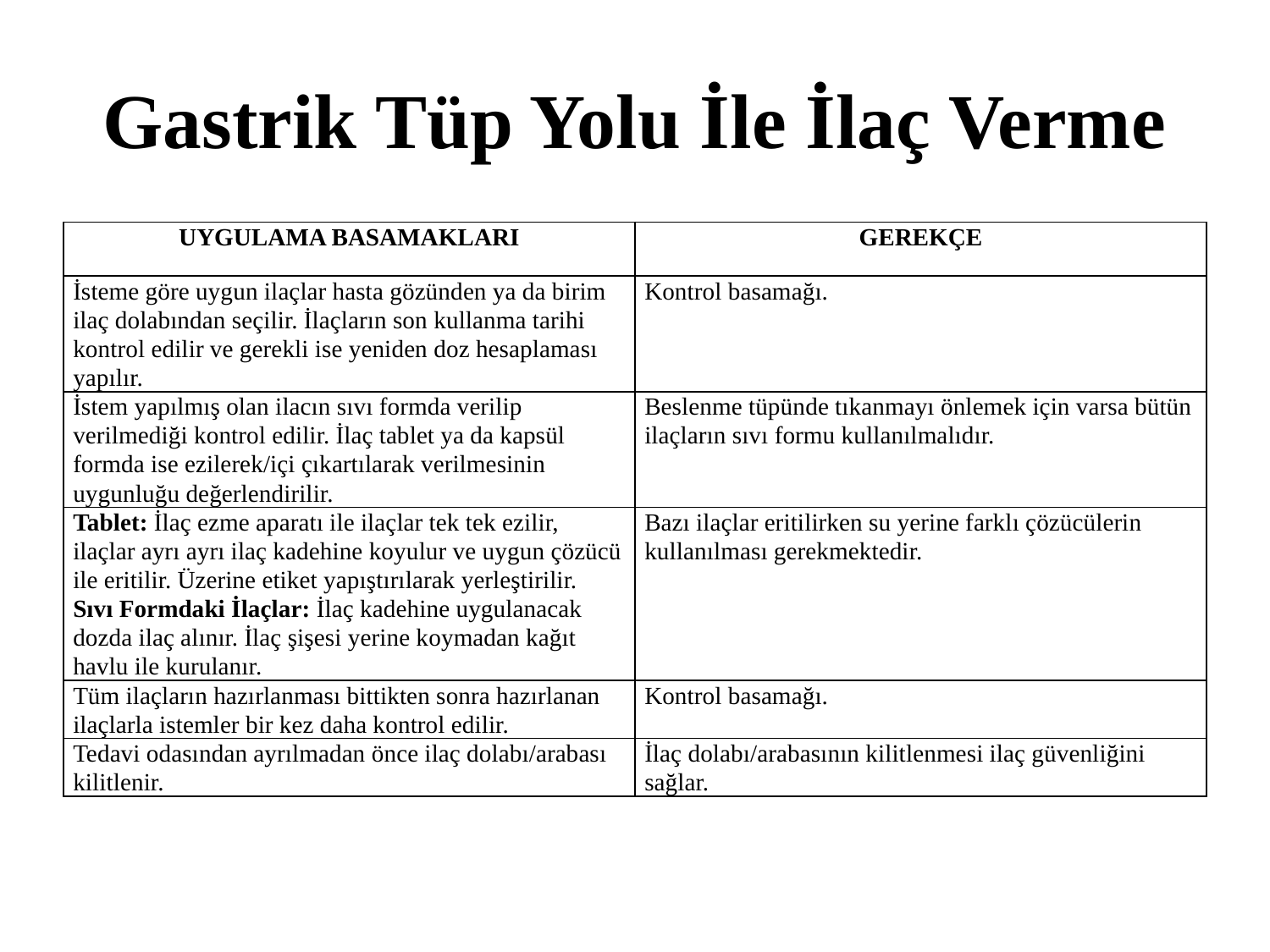

# Gastrik Tüp Yolu İle İlaç Verme
| UYGULAMA BASAMAKLARI | GEREKÇE |
| --- | --- |
| İsteme göre uygun ilaçlar hasta gözünden ya da birim ilaç dolabından seçilir. İlaçların son kullanma tarihi kontrol edilir ve gerekli ise yeniden doz hesaplaması yapılır. | Kontrol basamağı. |
| İstem yapılmış olan ilacın sıvı formda verilip verilmediği kontrol edilir. İlaç tablet ya da kapsül formda ise ezilerek/içi çıkartılarak verilmesinin uygunluğu değerlendirilir. | Beslenme tüpünde tıkanmayı önlemek için varsa bütün ilaçların sıvı formu kullanılmalıdır. |
| Tablet: İlaç ezme aparatı ile ilaçlar tek tek ezilir, ilaçlar ayrı ayrı ilaç kadehine koyulur ve uygun çözücü ile eritilir. Üzerine etiket yapıştırılarak yerleştirilir. Sıvı Formdaki İlaçlar: İlaç kadehine uygulanacak dozda ilaç alınır. İlaç şişesi yerine koymadan kağıt havlu ile kurulanır. | Bazı ilaçlar eritilirken su yerine farklı çözücülerin kullanılması gerekmektedir. |
| Tüm ilaçların hazırlanması bittikten sonra hazırlanan ilaçlarla istemler bir kez daha kontrol edilir. | Kontrol basamağı. |
| Tedavi odasından ayrılmadan önce ilaç dolabı/arabası kilitlenir. | İlaç dolabı/arabasının kilitlenmesi ilaç güvenliğini sağlar. |